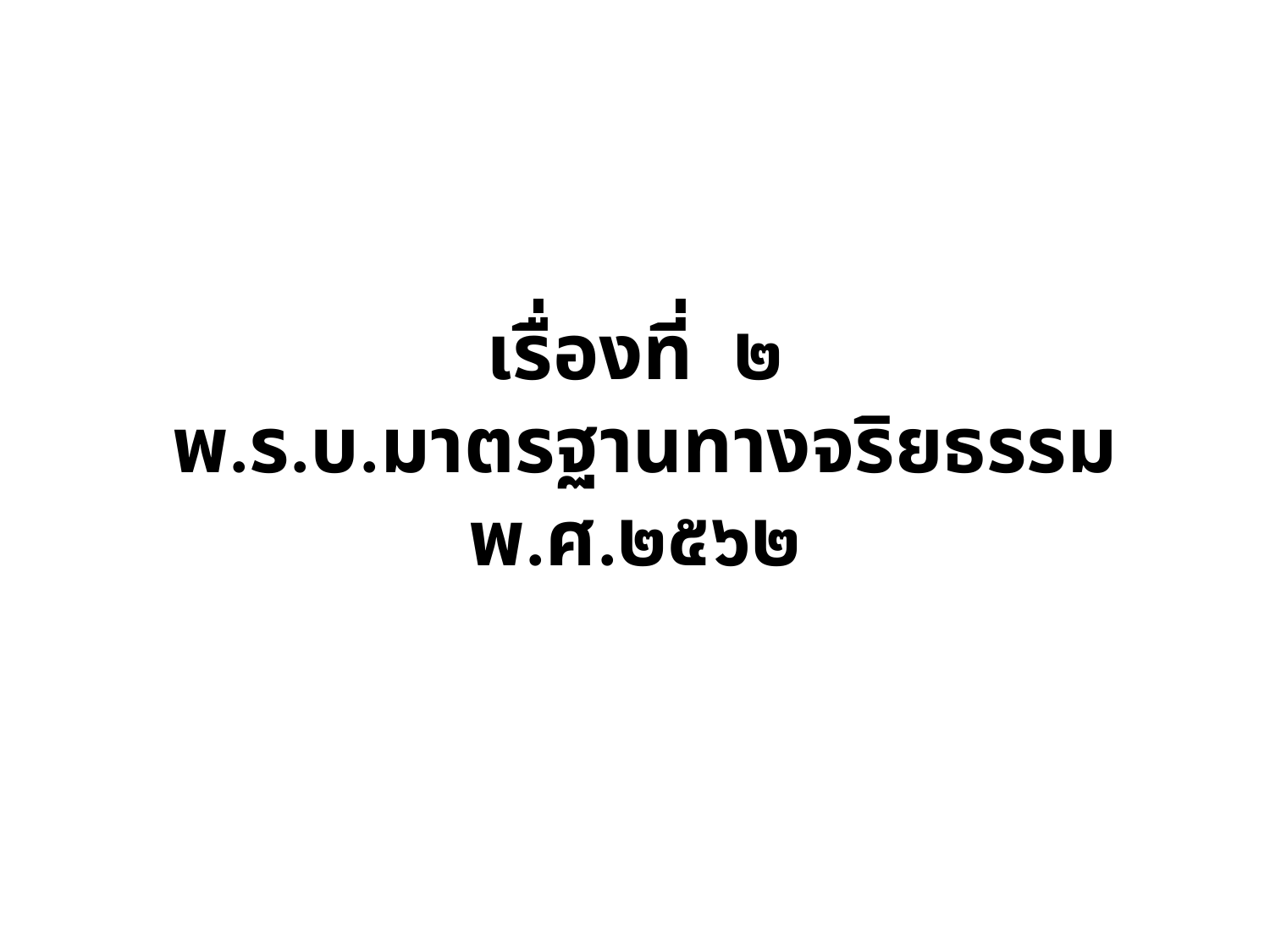

# เรื่องที่  ๒ พ.ร.บ.มาตรฐานทางจริยธรรม พ.ศ.๒๕๖๒